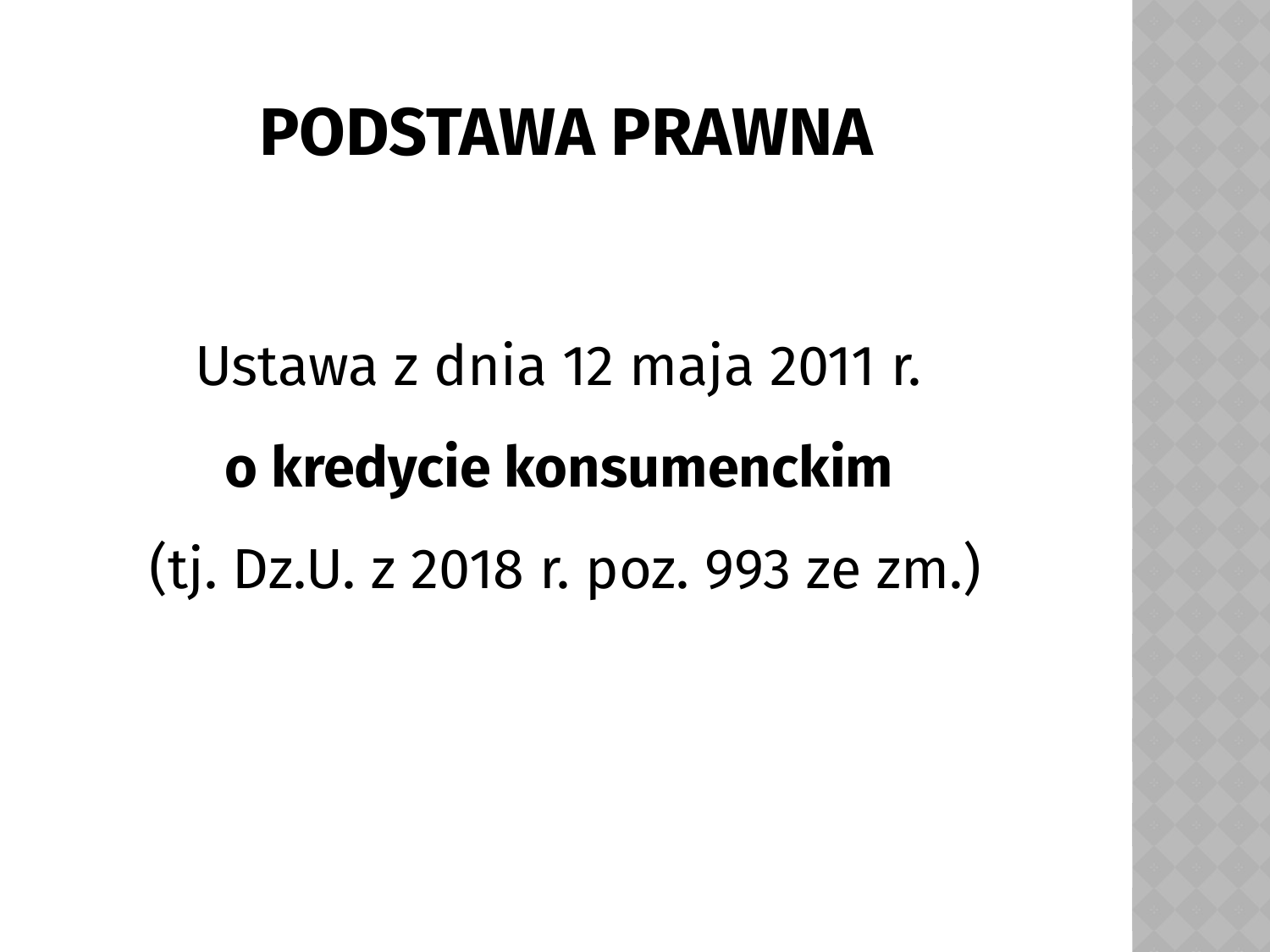

# PODSTAWA PRAWNA

Ustawa z dnia 12 maja 2011 r.
o kredycie konsumenckim
(tj. Dz.U. z 2018 r. poz. 993 ze zm.)